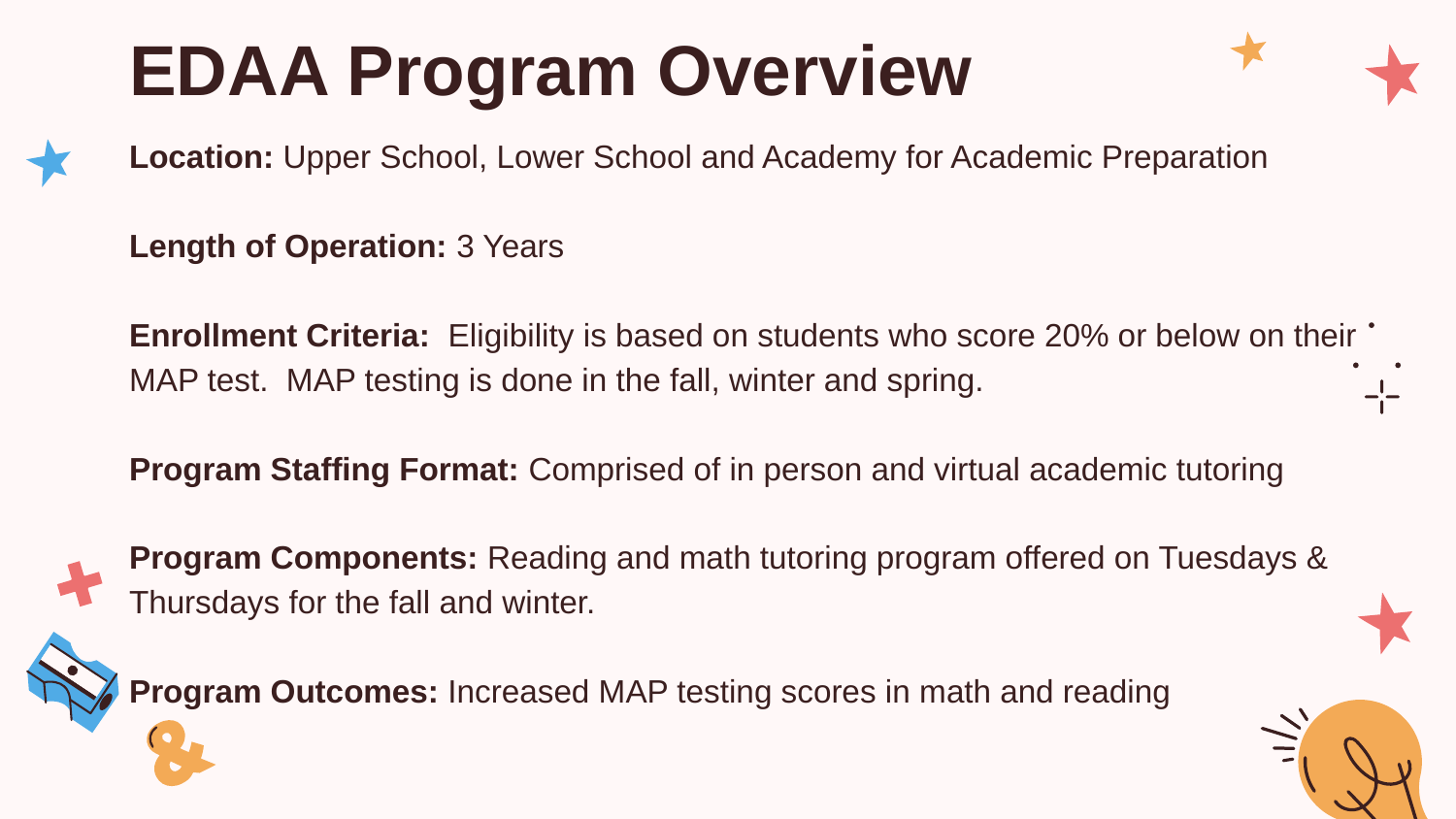

# EDAA Program Overview
Location: Upper School, Lower School and Academy for Academic Preparation

Length of Operation: 3 Years

Enrollment Criteria:  Eligibility is based on students who score 20% or below on their MAP test.  MAP testing is done in the fall, winter and spring.

Program Staffing Format: Comprised of in person and virtual academic tutoring

Program Components: Reading and math tutoring program offered on Tuesdays & Thursdays for the fall and winter.

Program Outcomes: Increased MAP testing scores in math and reading